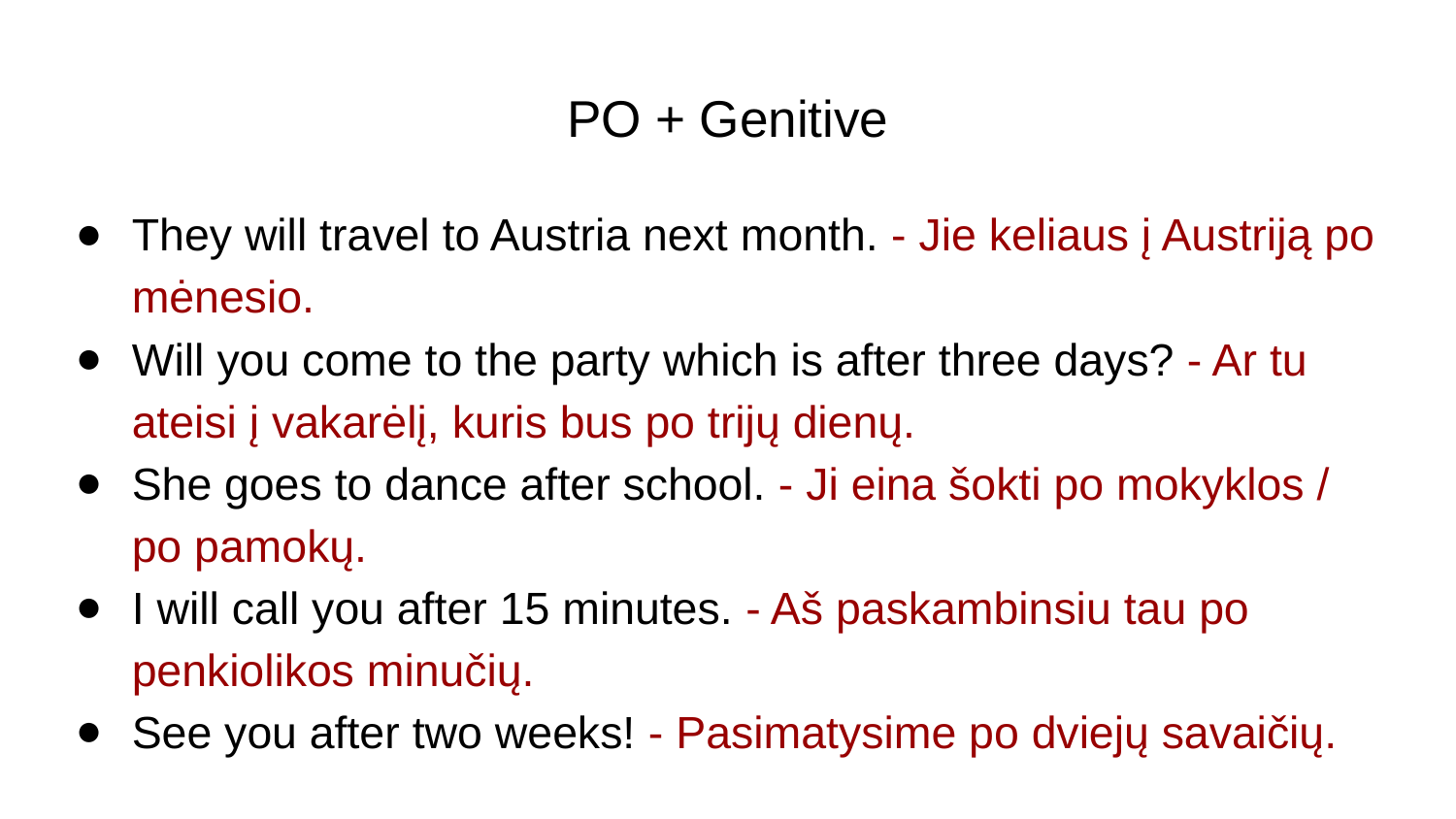

# PO + Genitive
They will travel to Austria next month. - Jie keliaus į Austriją po mėnesio.
Will you come to the party which is after three days? - Ar tu ateisi į vakarėlį, kuris bus po trijų dienų.
She goes to dance after school. - Ji eina šokti po mokyklos / po pamokų.
I will call you after 15 minutes. - Aš paskambinsiu tau po penkiolikos minučių.
See you after two weeks! - Pasimatysime po dviejų savaičių.